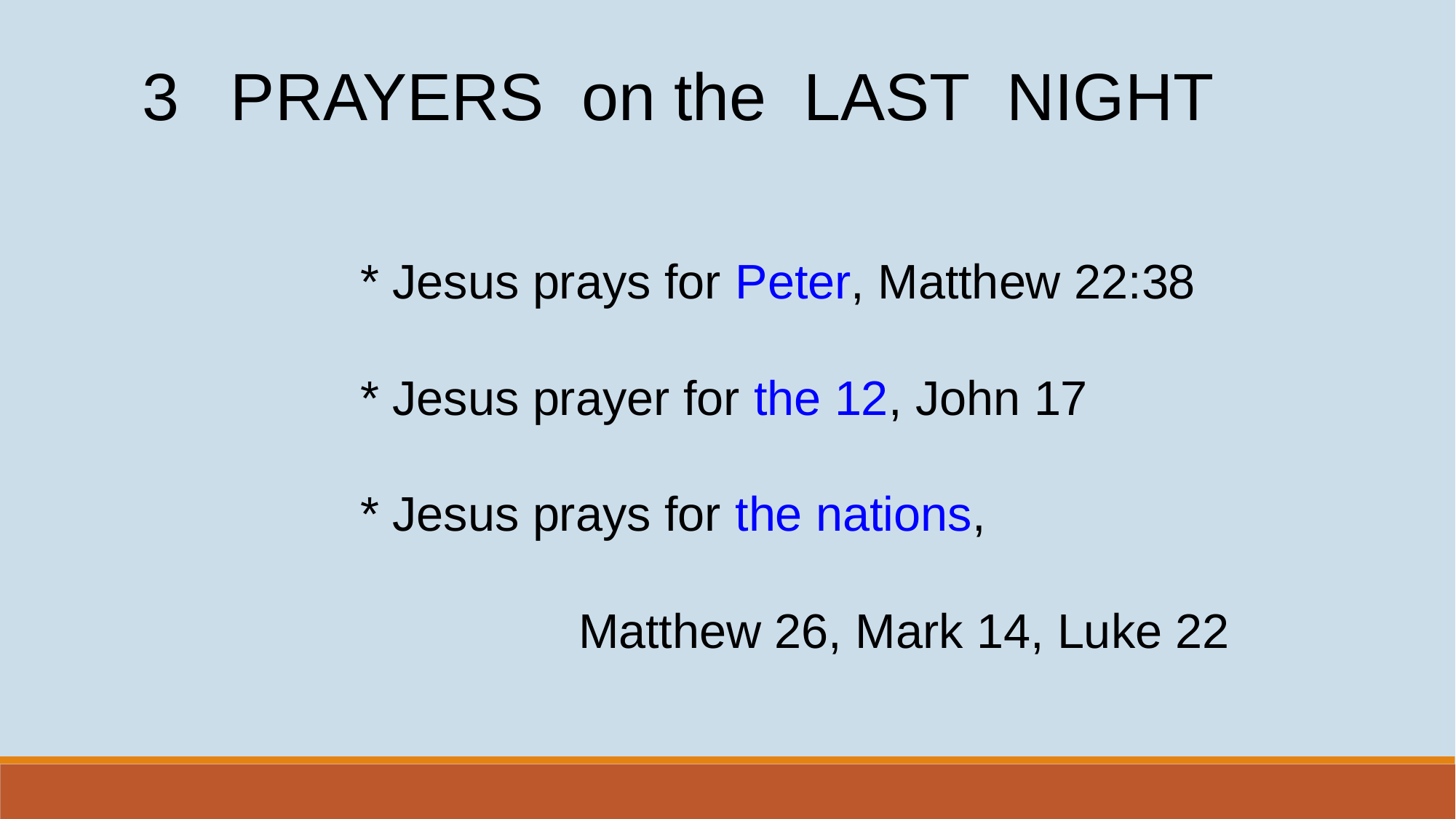

PRAYERS  on the  LAST  NIGHT

		* Jesus prays for Peter, Matthew 22:38

		* Jesus prayer for the 12, John 17

		* Jesus prays for the nations,

				Matthew 26, Mark 14, Luke 22